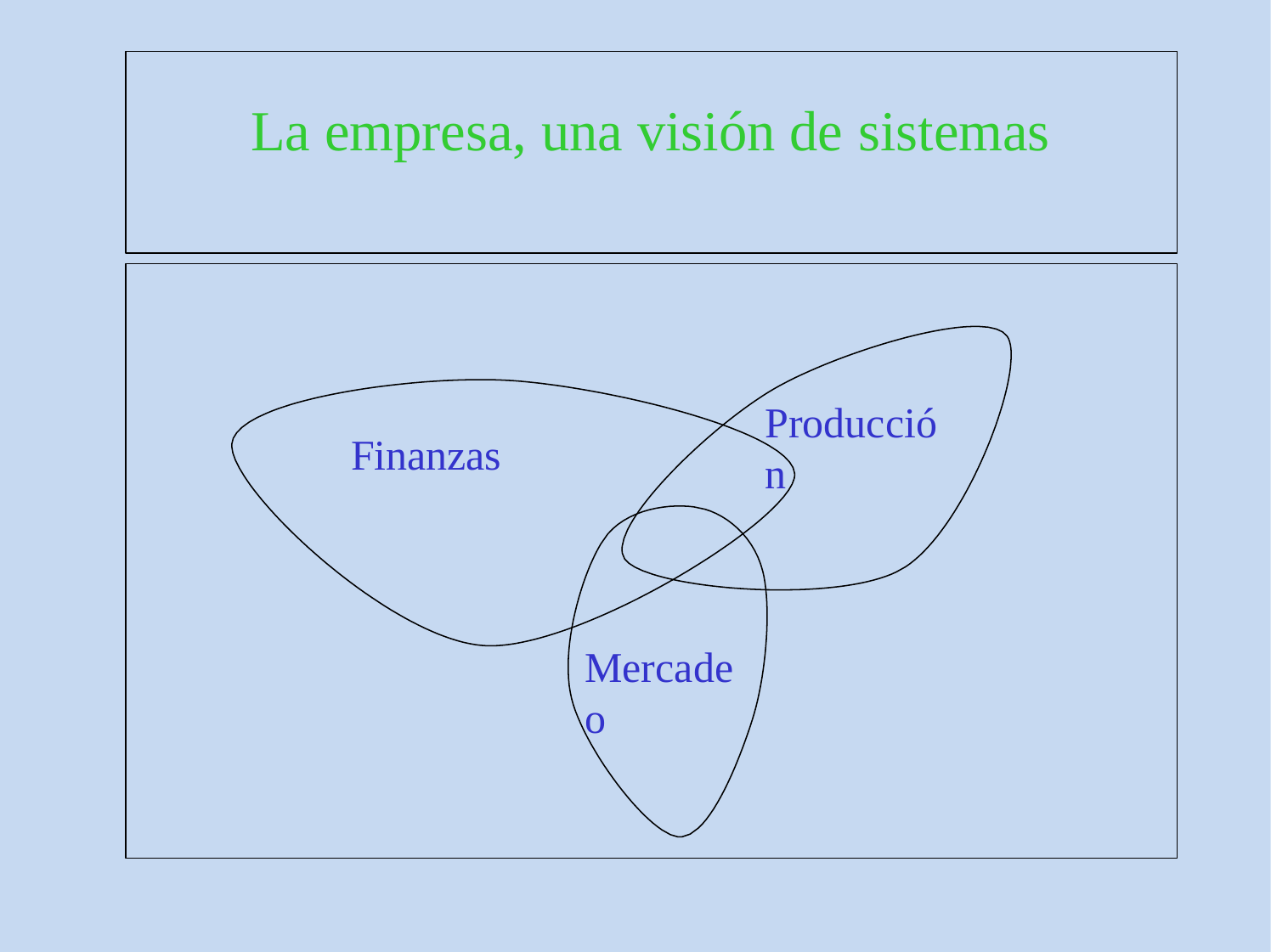

# La empresa, una visión de sistemas

Producción
Finanzas

Mercadeo